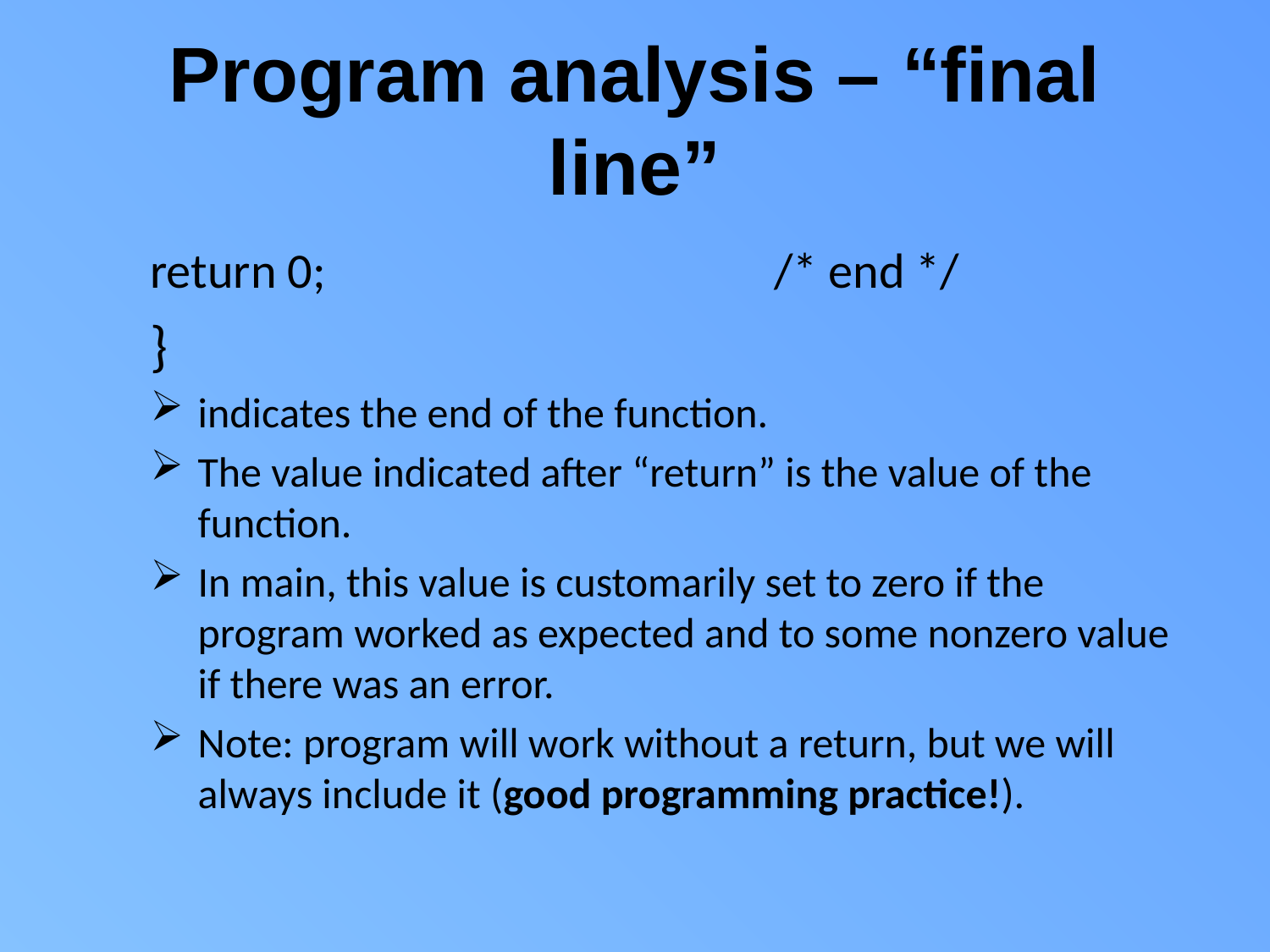

# Program analysis – “final line”
return 0;                                        /* end */
}
indicates the end of the function.
The value indicated after “return” is the value of the function.
In main, this value is customarily set to zero if the program worked as expected and to some nonzero value if there was an error.
Note: program will work without a return, but we will always include it (good programming practice!).